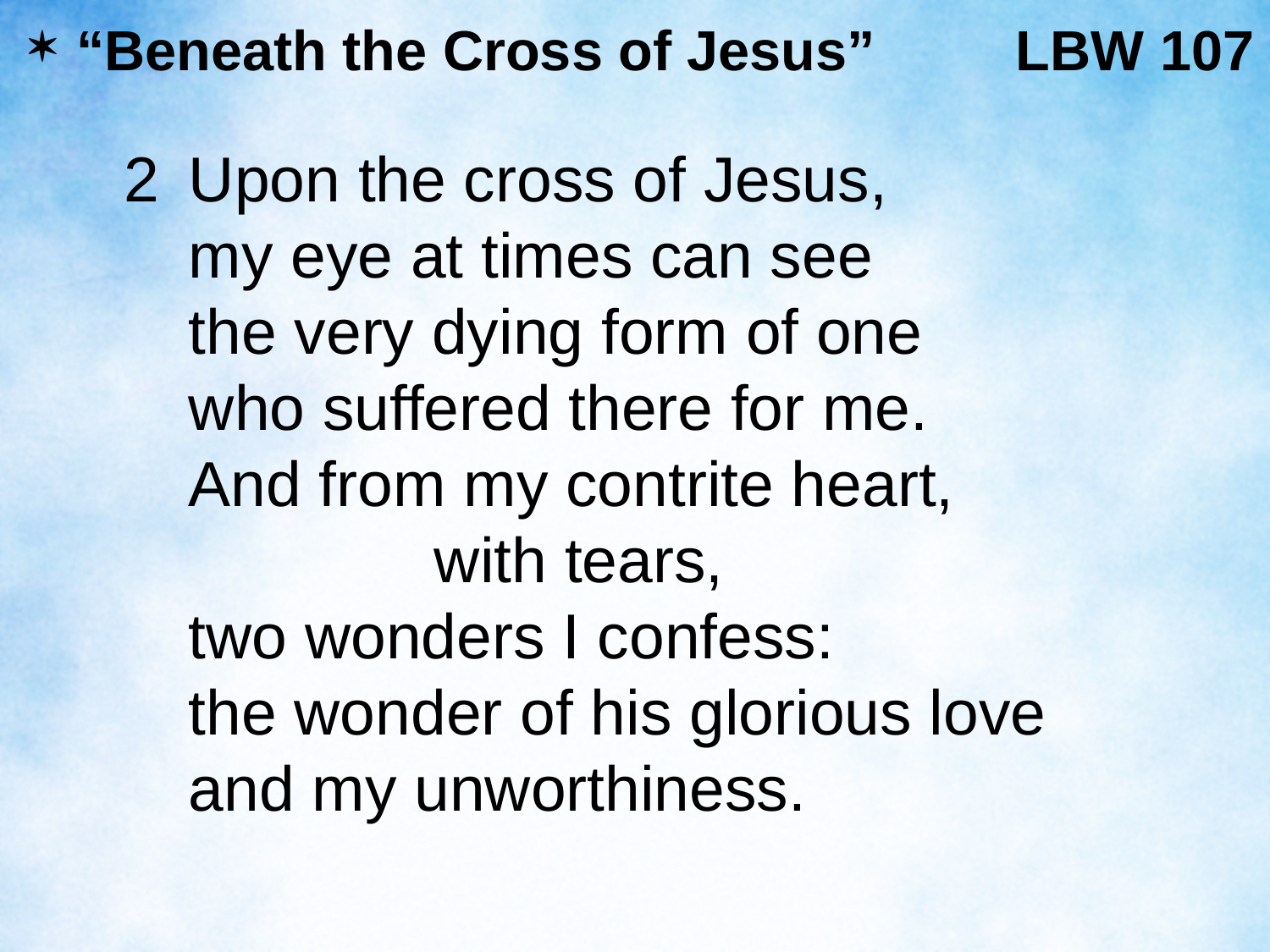

“Beneath the Cross of Jesus”         LBW 107
2	Upon the cross of Jesus,
	my eye at times can see
	the very dying form of one
	who suffered there for me.
	And from my contrite heart,                         with tears,
	two wonders I confess:
	the wonder of his glorious love
	and my unworthiness.